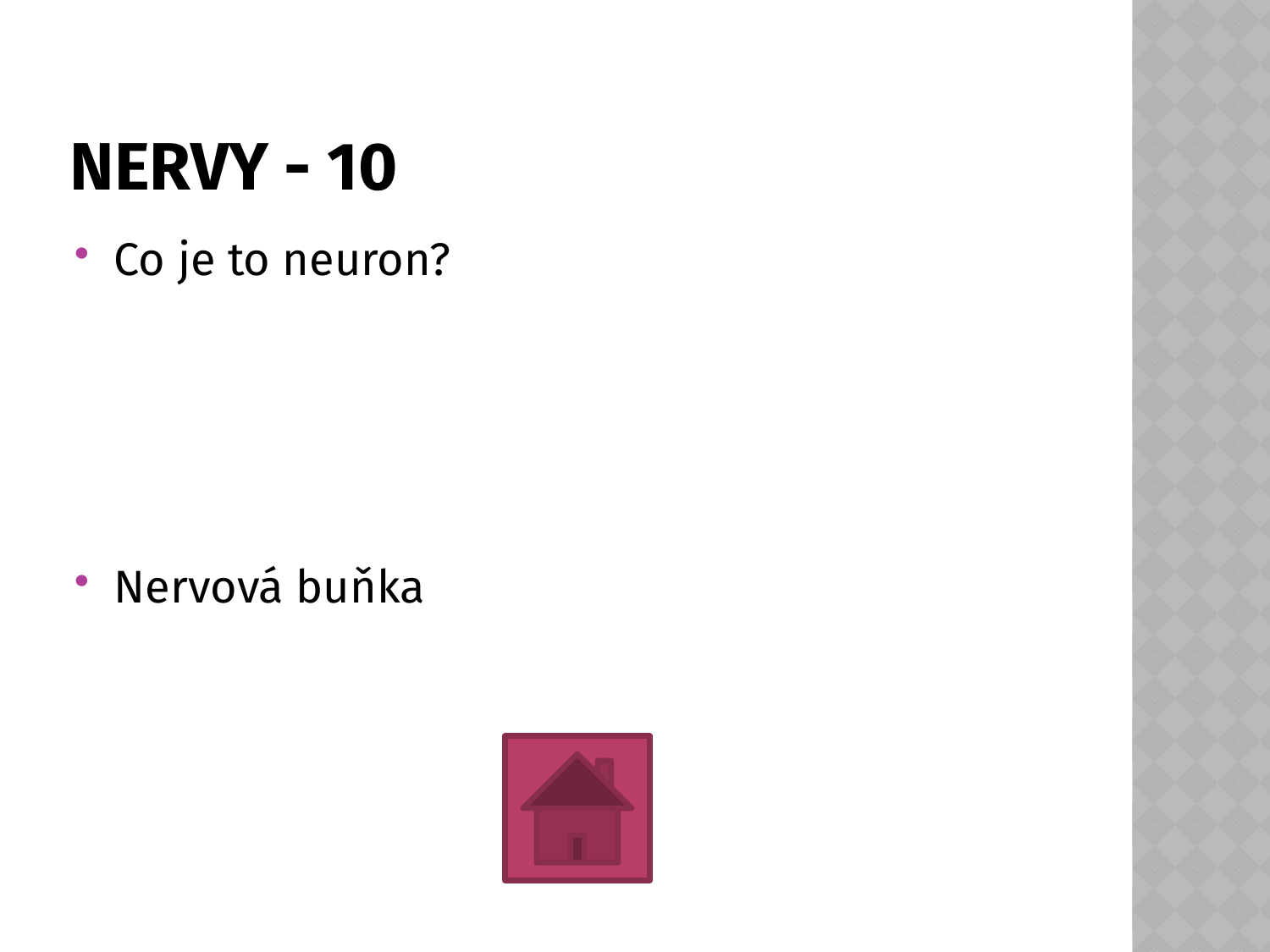

# NERVY - 10
Co je to neuron?

Nervová buňka